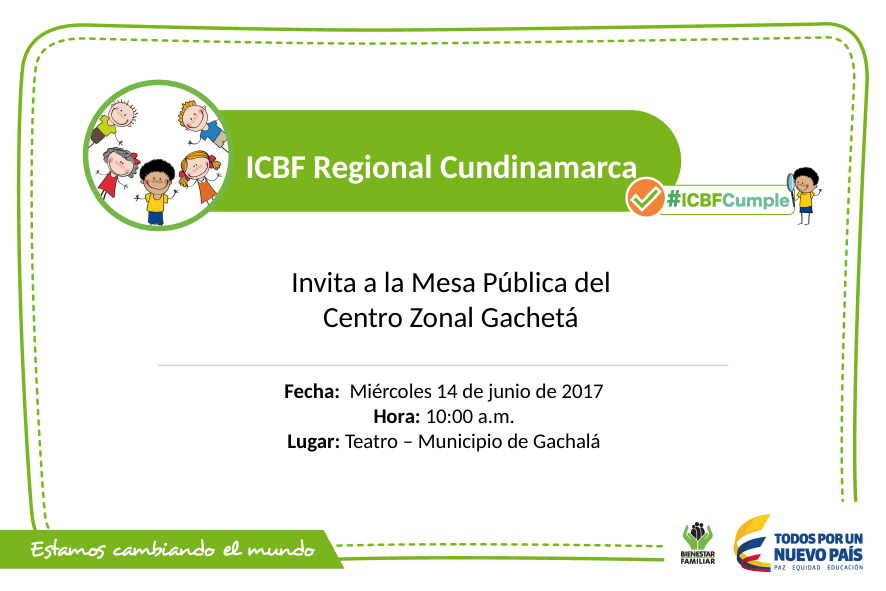

ICBF Regional Cundinamarca
Invita a la Mesa Pública del Centro Zonal Gachetá
Fecha:  Miércoles 14 de junio de 2017
Hora: 10:00 a.m.
Lugar: Teatro – Municipio de Gachalá